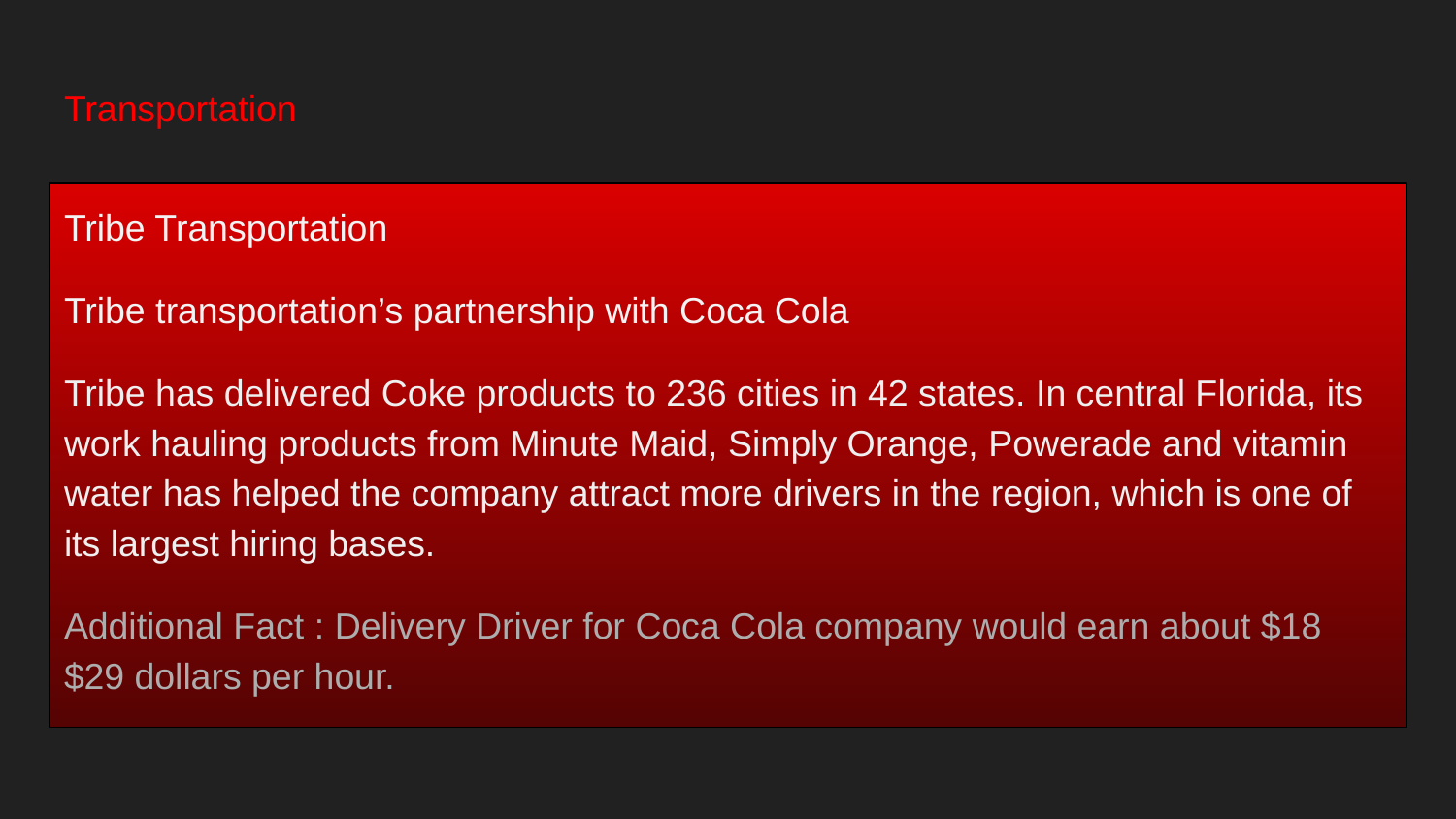

# Transportation
Tribe Transportation
Tribe transportation’s partnership with Coca Cola
Tribe has delivered Coke products to 236 cities in 42 states. In central Florida, its work hauling products from Minute Maid, Simply Orange, Powerade and vitamin water has helped the company attract more drivers in the region, which is one of its largest hiring bases.
Additional Fact : Delivery Driver for Coca Cola company would earn about $18 $29 dollars per hour.